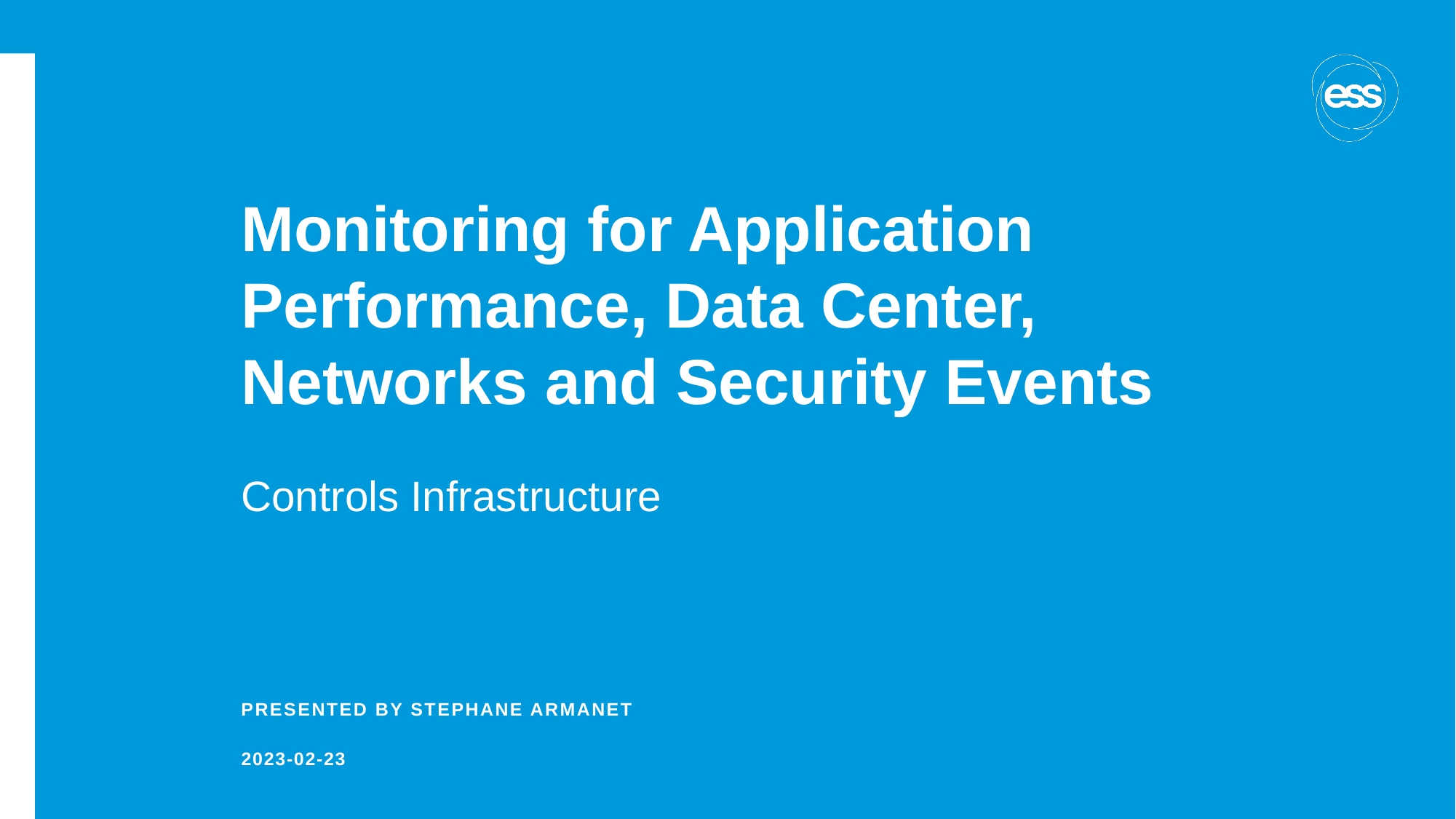

# Monitoring for Application Performance, Data Center, Networks and Security Events
Controls Infrastructure
PRESENTED BY Stephane Armanet
2023-02-23